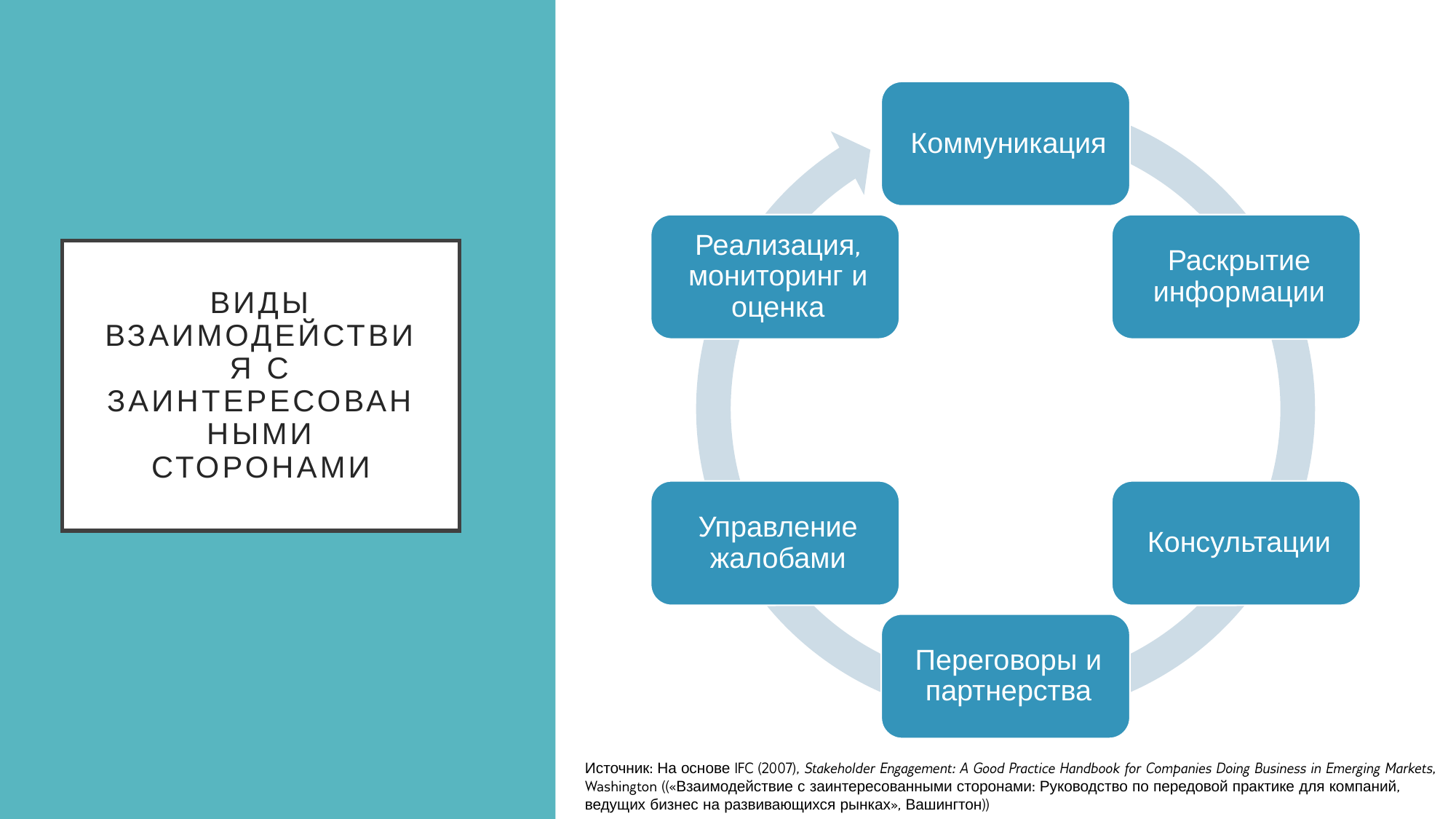

Коммуникация
Раскрытие информации
Консультации
Переговоры и партнерства
Управление жалобами
Реализация, мониторинг и оценка
# ВИДЫ ВЗАИМОДЕЙСТВИЯ С ЗАИНТЕРЕСОВАННЫМИ СТОРОНАМИ
Источник: На основе IFC (2007), Stakeholder Engagement: A Good Practice Handbook for Companies Doing Business in Emerging Markets, Washington ((«Взаимодействие с заинтересованными сторонами: Руководство по передовой практике для компаний, ведущих бизнес на развивающихся рынках», Вашингтон))